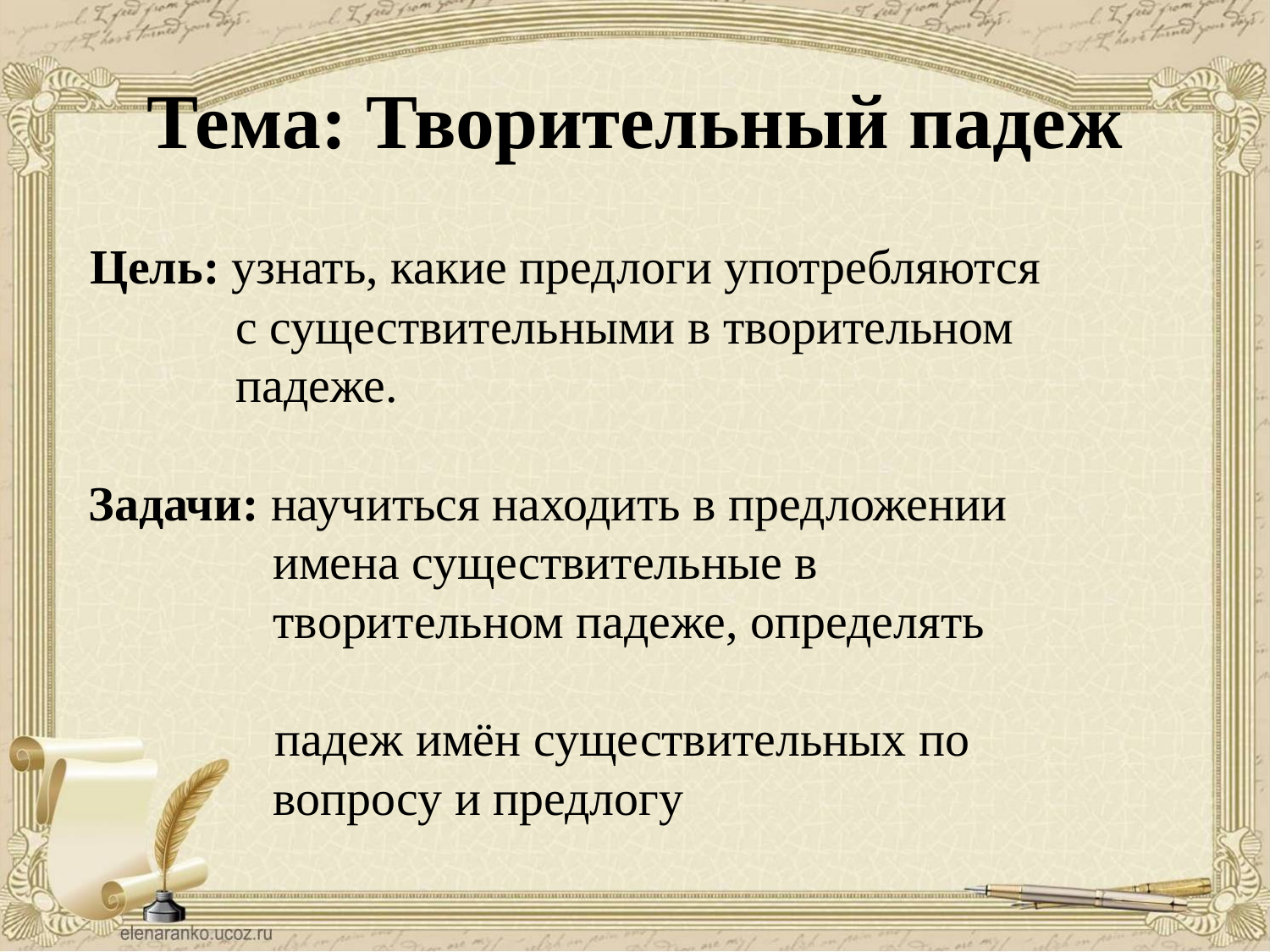

# Тема: Творительный падеж
 Цель: узнать, какие предлоги употребляются
             с существительными в творительном
             падеже.

 Задачи: научиться находить в предложении
                имена существительные в
                творительном падеже, определять
                падеж имён существительных по
                вопросу и предлогу